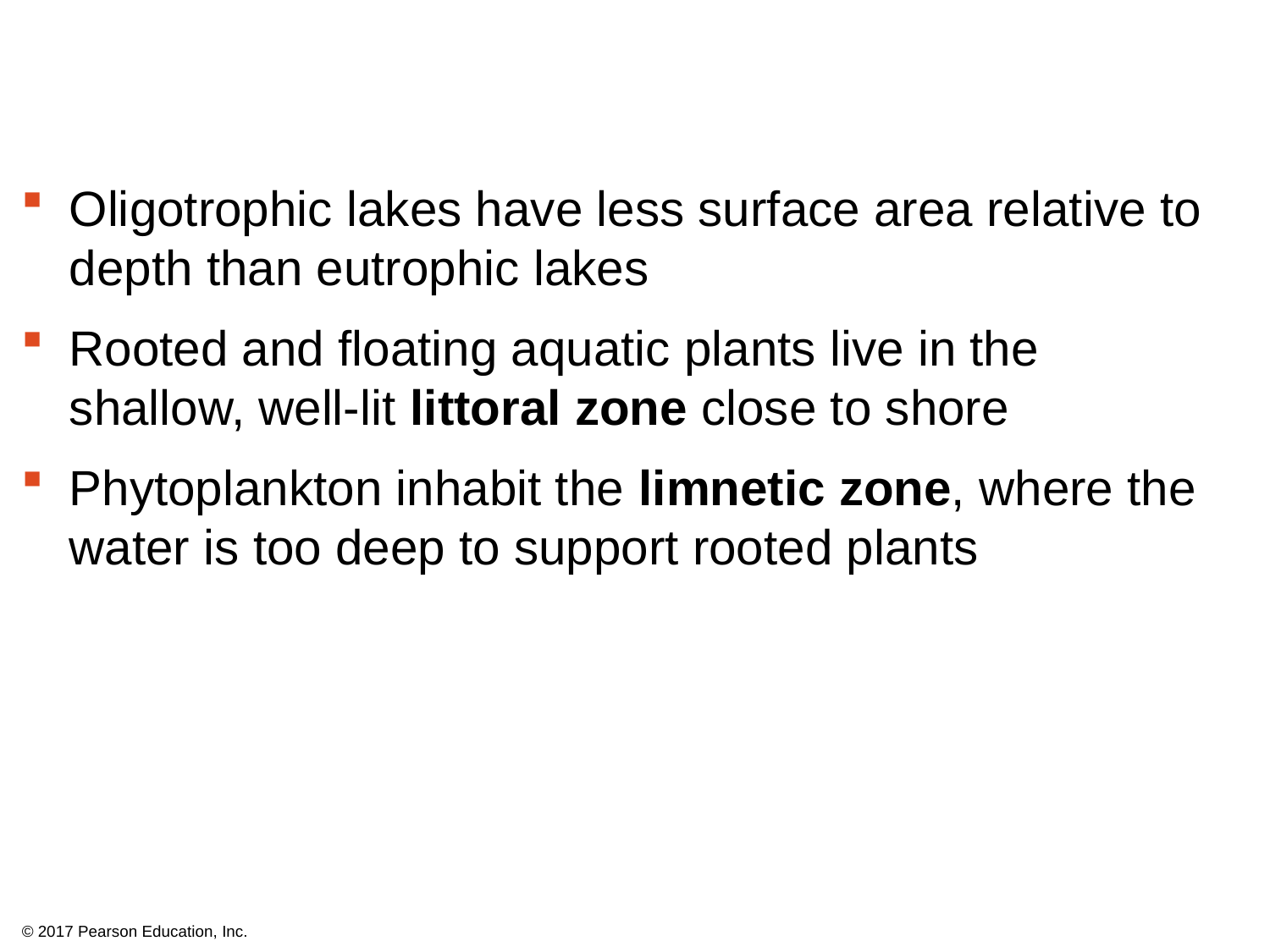

Oligotrophic lakes have less surface area relative to depth than eutrophic lakes
Rooted and floating aquatic plants live in the shallow, well-lit littoral zone close to shore
Phytoplankton inhabit the limnetic zone, where the water is too deep to support rooted plants
© 2017 Pearson Education, Inc.